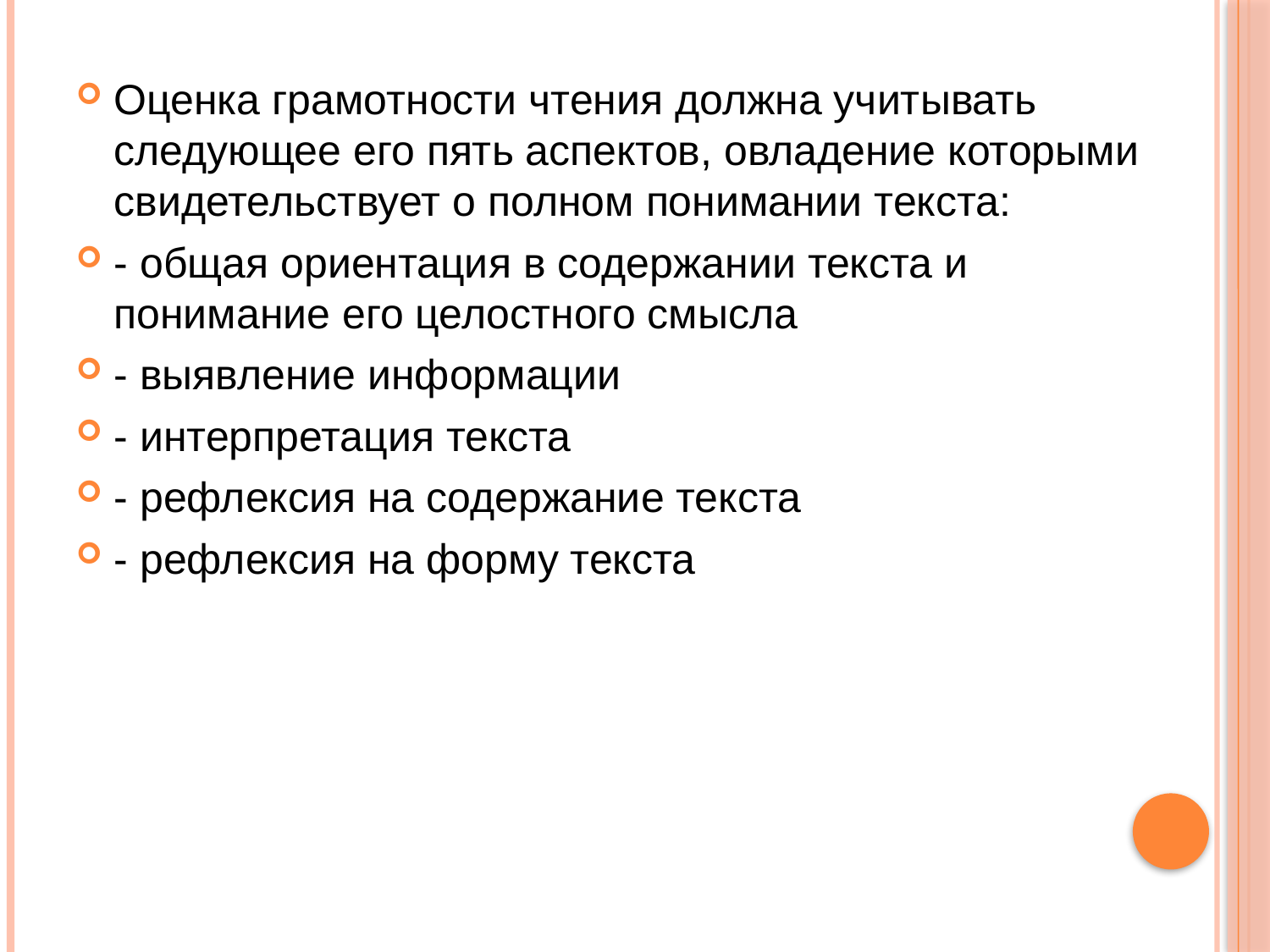

#
Оценка грамотности чтения должна учитывать следующее его пять аспектов, овладение которыми свидетельствует о полном понимании текста:
- общая ориентация в содержании текста и понимание его целостного смысла
- выявление информации
- интерпретация текста
- рефлексия на содержание текста
- рефлексия на форму текста